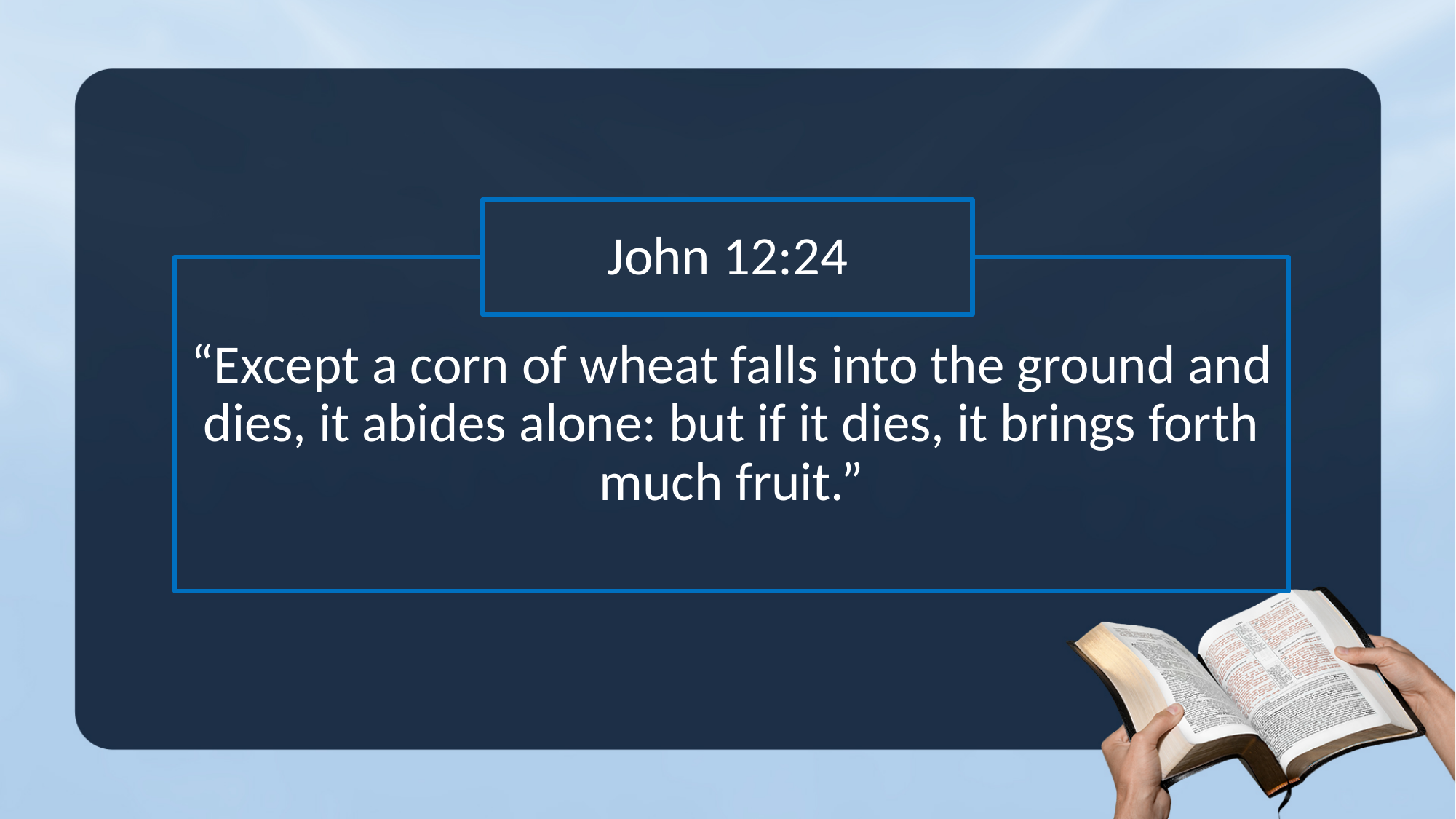

John 12:24
“Except a corn of wheat falls into the ground and dies, it abides alone: but if it dies, it brings forth much fruit.”